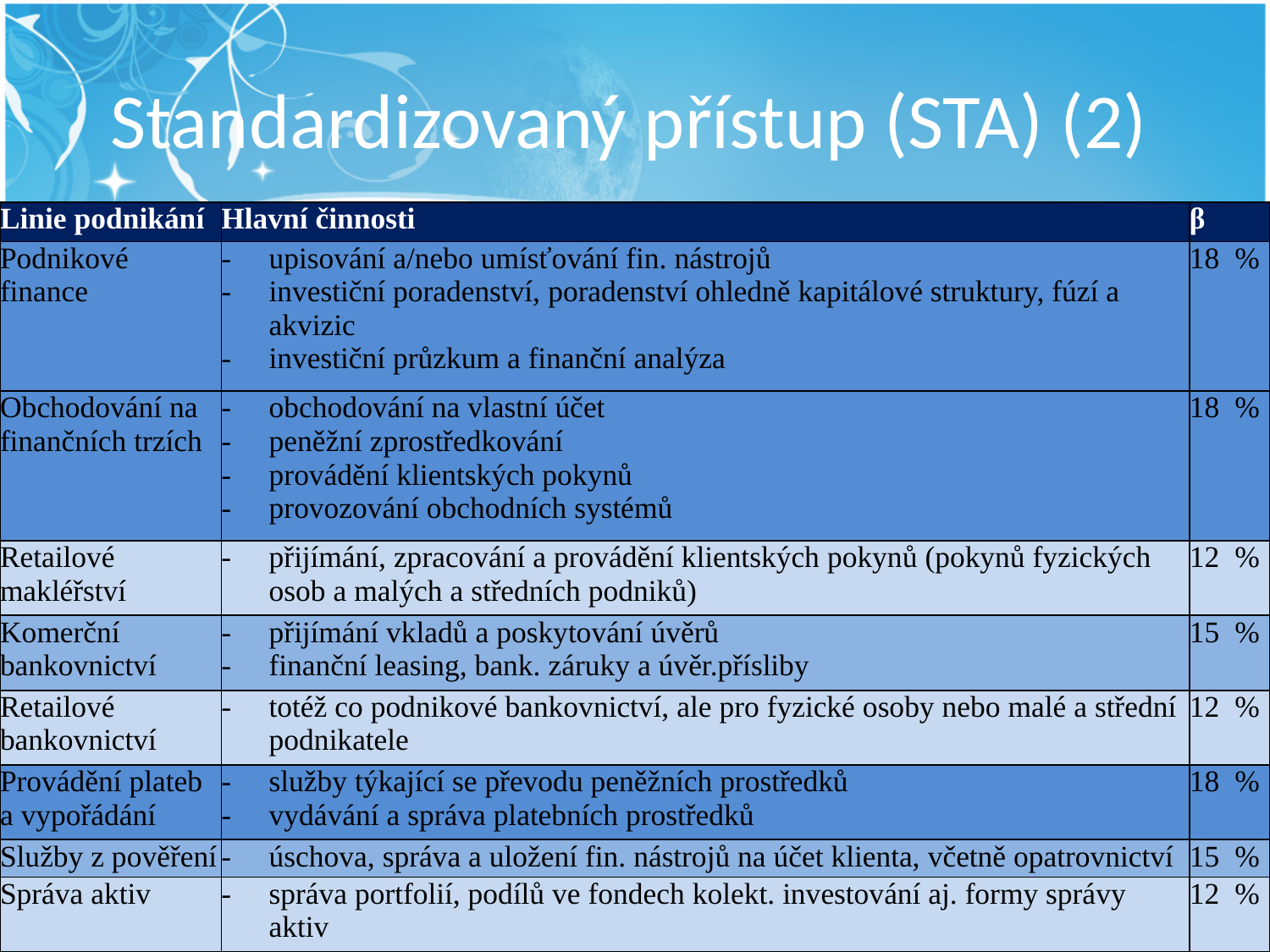

# Standardizovaný přístup (STA) (2)
| Linie podnikání | Hlavní činnosti | β |
| --- | --- | --- |
| Podnikové finance | upisování a/nebo umísťování fin. nástrojů investiční poradenství, poradenství ohledně kapitálové struktury, fúzí a akvizic investiční průzkum a finanční analýza | 18  % |
| Obchodování na finančních trzích | obchodování na vlastní účet peněžní zprostředkování provádění klientských pokynů provozování obchodních systémů | 18  % |
| Retailové makléřství | přijímání, zpracování a provádění klientských pokynů (pokynů fyzických osob a malých a středních podniků) | 12  % |
| Komerční bankovnictví | přijímání vkladů a poskytování úvěrů finanční leasing, bank. záruky a úvěr.přísliby | 15  % |
| Retailové bankovnictví | totéž co podnikové bankovnictví, ale pro fyzické osoby nebo malé a střední podnikatele | 12  % |
| Provádění plateb a vypořádání | služby týkající se převodu peněžních prostředků vydávání a správa platebních prostředků | 18  % |
| Služby z pověření | úschova, správa a uložení fin. nástrojů na účet klienta, včetně opatrovnictví | 15  % |
| Správa aktiv | správa portfolií, podílů ve fondech kolekt. investování aj. formy správy aktiv | 12  % |
33